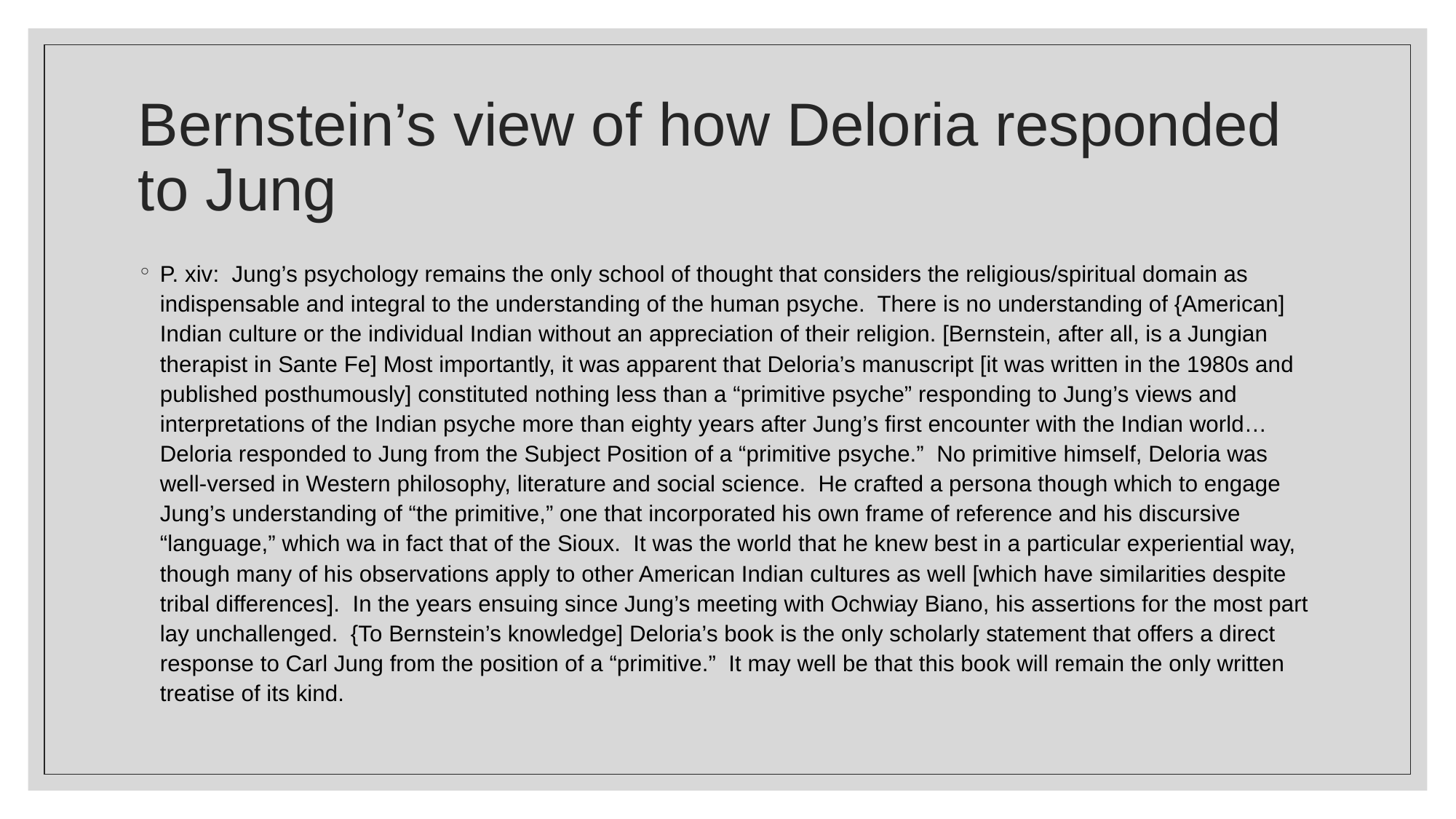

# Bernstein’s view of how Deloria responded to Jung
P. xiv:  Jung’s psychology remains the only school of thought that considers the religious/spiritual domain as indispensable and integral to the understanding of the human psyche.  There is no understanding of {American] Indian culture or the individual Indian without an appreciation of their religion. [Bernstein, after all, is a Jungian therapist in Sante Fe] Most importantly, it was apparent that Deloria’s manuscript [it was written in the 1980s and  published posthumously] constituted nothing less than a “primitive psyche” responding to Jung’s views and interpretations of the Indian psyche more than eighty years after Jung’s first encounter with the Indian world…Deloria responded to Jung from the Subject Position of a “primitive psyche.”  No primitive himself, Deloria was well-versed in Western philosophy, literature and social science.  He crafted a persona though which to engage Jung’s understanding of “the primitive,” one that incorporated his own frame of reference and his discursive “language,” which wa in fact that of the Sioux.  It was the world that he knew best in a particular experiential way, though many of his observations apply to other American Indian cultures as well [which have similarities despite tribal differences].  In the years ensuing since Jung’s meeting with Ochwiay Biano, his assertions for the most part lay unchallenged.  {To Bernstein’s knowledge] Deloria’s book is the only scholarly statement that offers a direct response to Carl Jung from the position of a “primitive.”  It may well be that this book will remain the only written treatise of its kind.